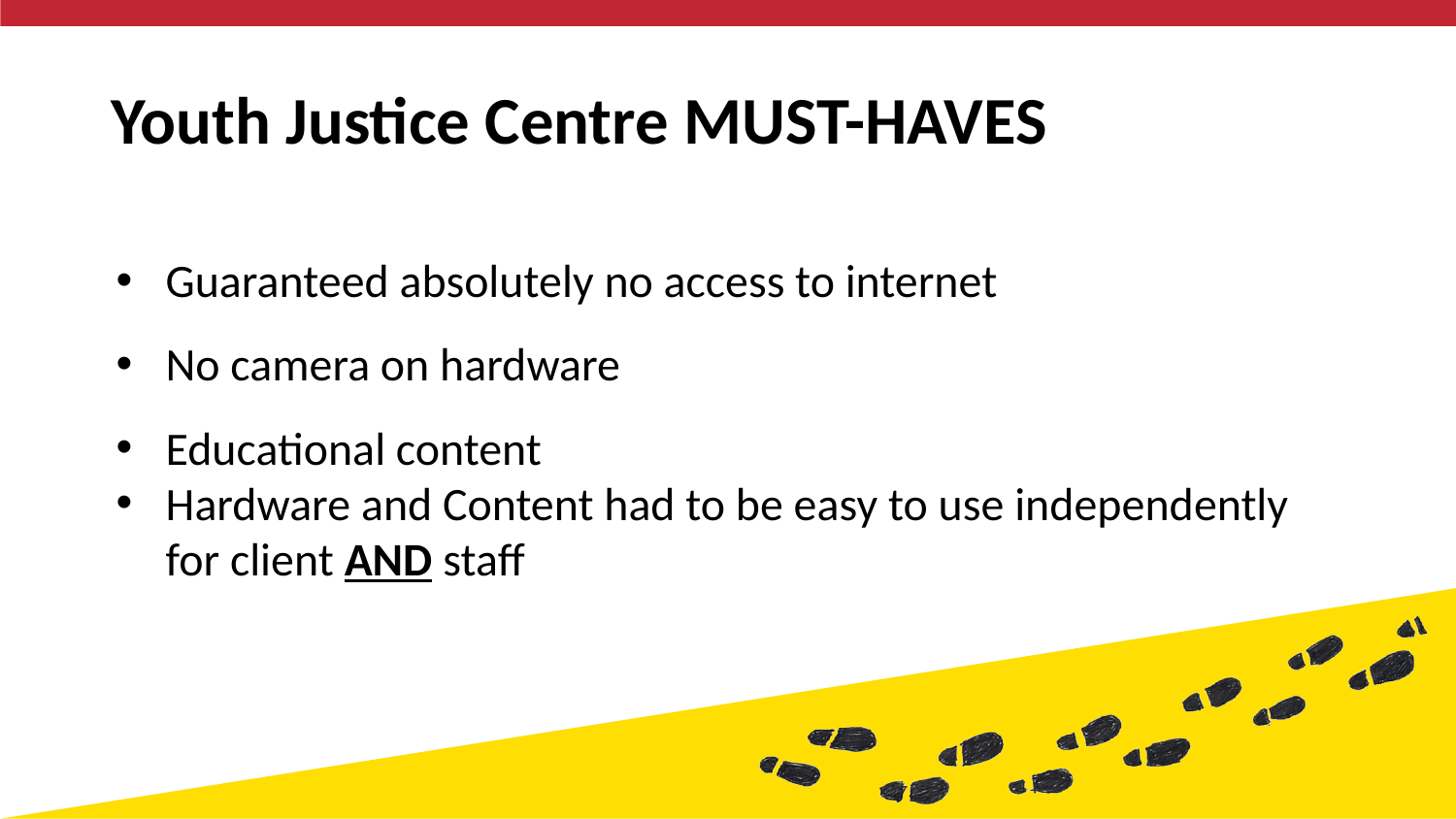

# Youth Justice Centre MUST-HAVES
Guaranteed absolutely no access to internet
No camera on hardware
Educational content
Hardware and Content had to be easy to use independently for client AND staff